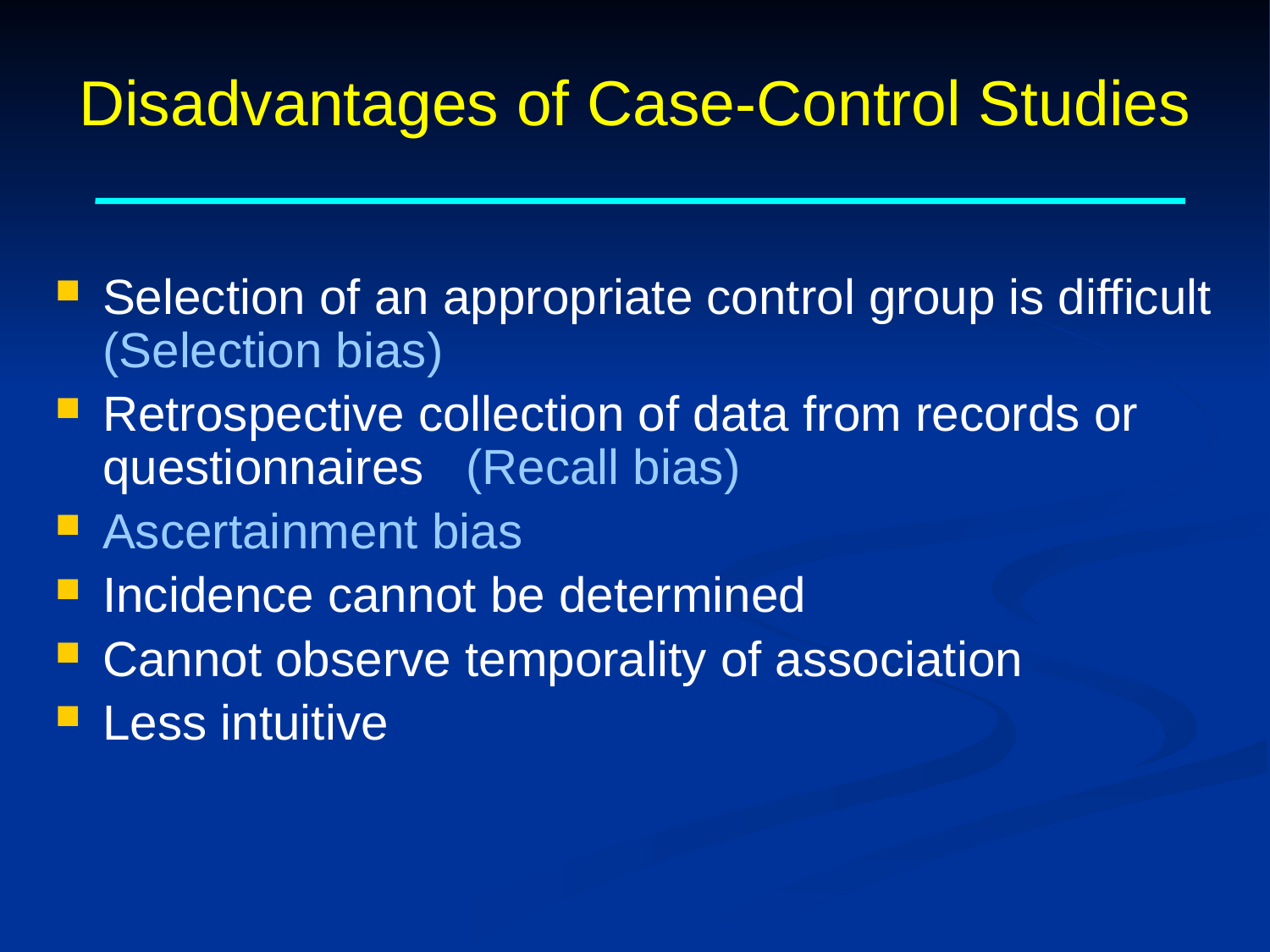

# Disadvantages of Case-Control Studies
Selection of an appropriate control group is difficult   (Selection bias)
Retrospective collection of data from records or questionnaires   (Recall bias)
Ascertainment bias
Incidence cannot be determined
Cannot observe temporality of association
Less intuitive